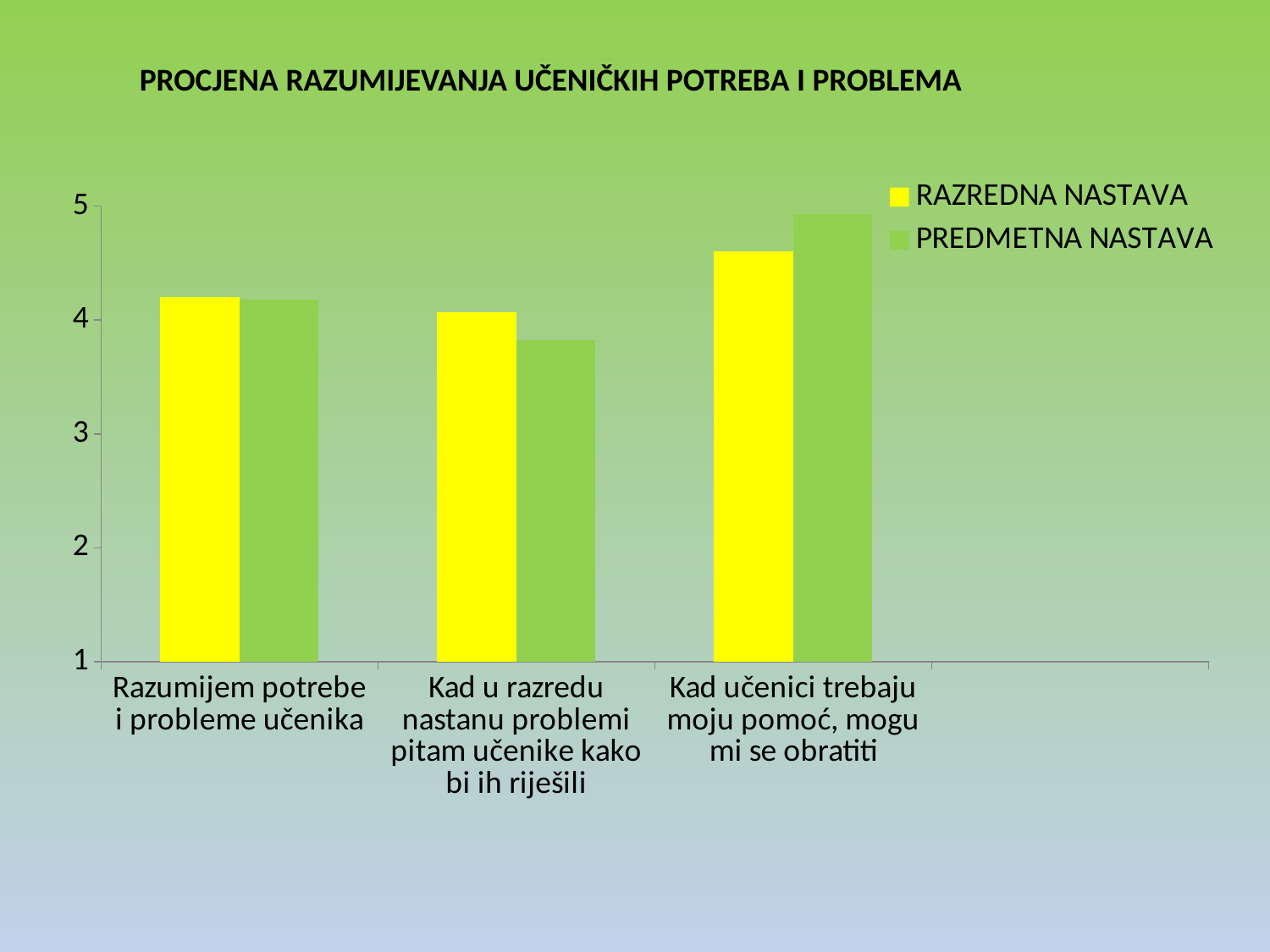

PROCJENA RAZUMIJEVANJA UČENIČKIH POTREBA I PROBLEMA

### Chart

| Category | RAZREDNA NASTAVA | PREDMETNA NASTAVA |
|---|---|---|
| Razumijem potrebe i probleme učenika | 4.2 | 4.18 |
| Kad u razredu nastanu problemi pitam učenike kako bi ih riješili | 4.07 | 3.82 |
| Kad učenici trebaju moju pomoć, mogu mi se obratiti | 4.6 | 4.93 |